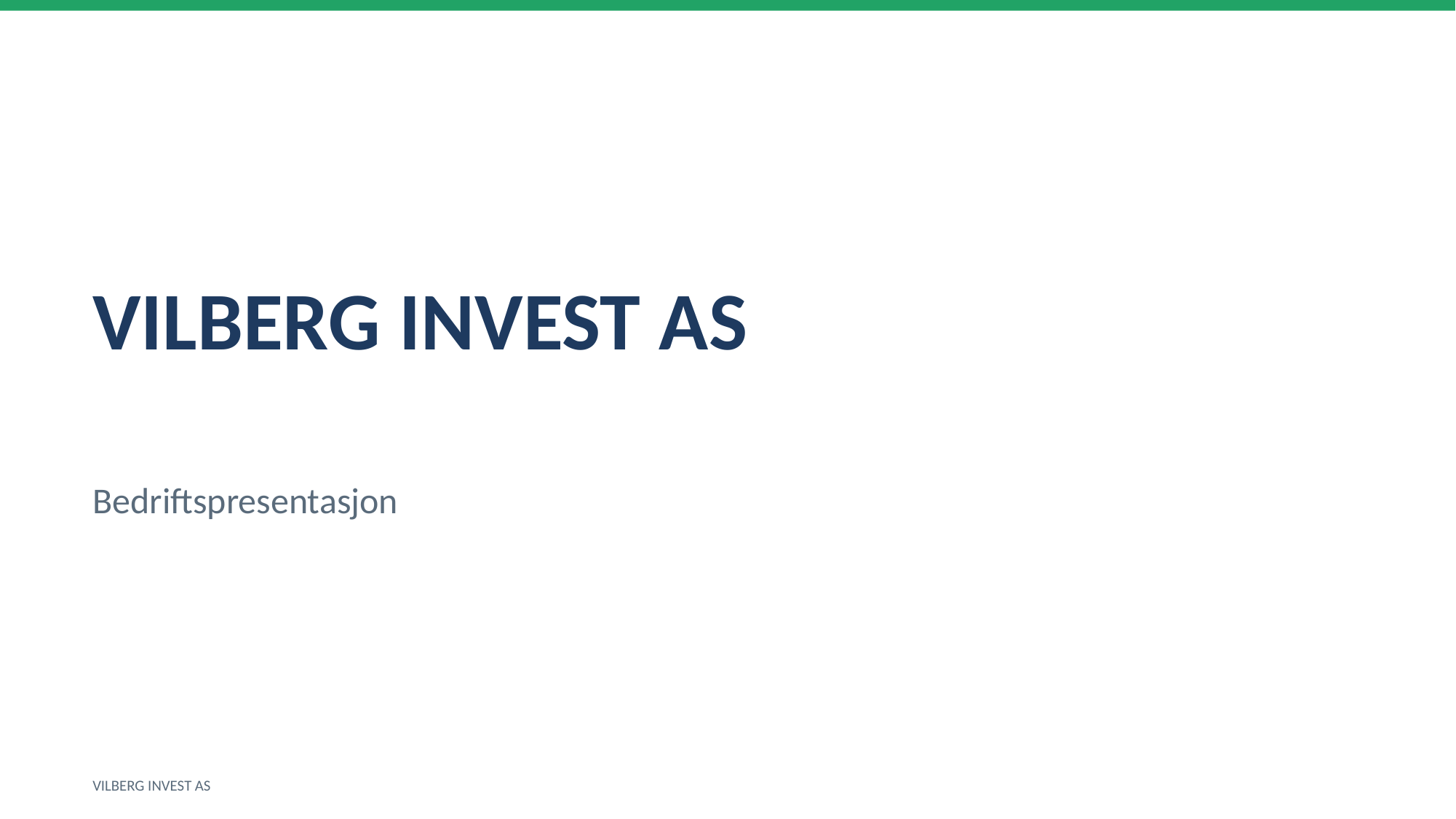

VILBERG INVEST AS
Bedriftspresentasjon
VILBERG INVEST AS